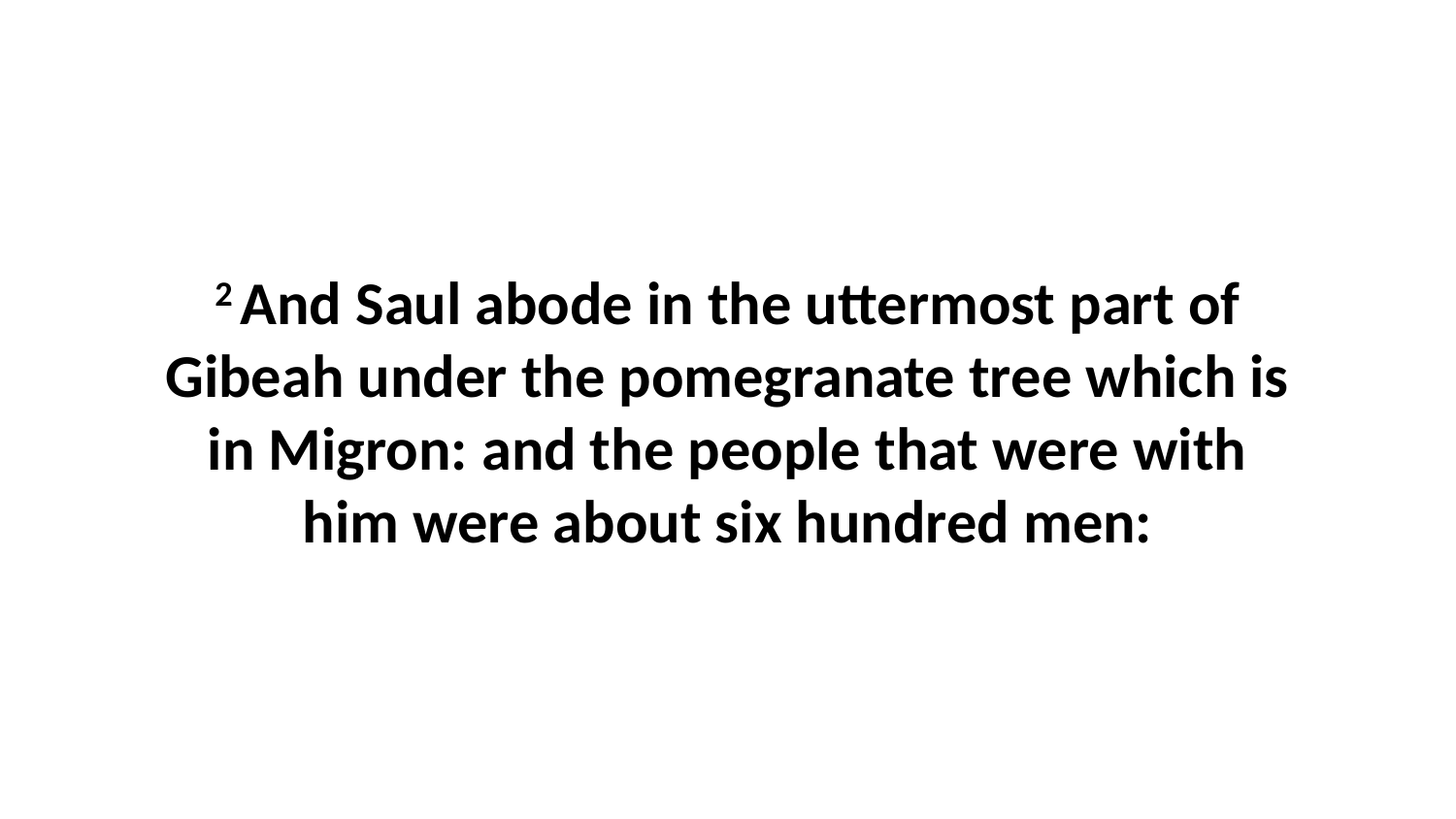

2 And Saul abode in the uttermost part of Gibeah under the pomegranate tree which is in Migron: and the people that were with him were about six hundred men: